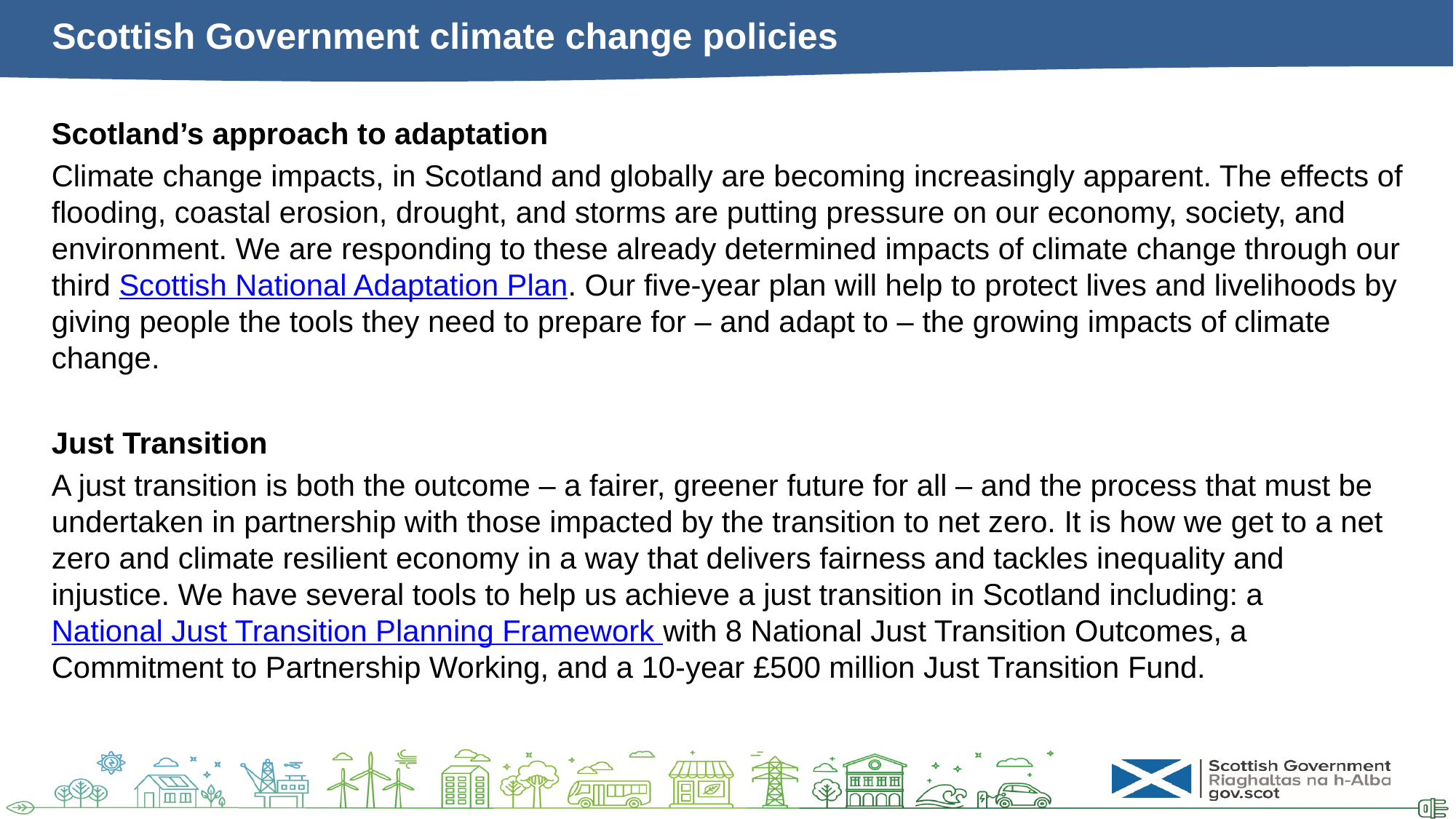

# Scottish Government climate change policies
Scotland’s approach to adaptation
Climate change impacts, in Scotland and globally are becoming increasingly apparent. The effects of flooding, coastal erosion, drought, and storms are putting pressure on our economy, society, and environment. We are responding to these already determined impacts of climate change through our third Scottish National Adaptation Plan. Our five-year plan will help to protect lives and livelihoods by giving people the tools they need to prepare for – and adapt to – the growing impacts of climate change.

Just Transition
A just transition is both the outcome – a fairer, greener future for all – and the process that must be undertaken in partnership with those impacted by the transition to net zero. It is how we get to a net zero and climate resilient economy in a way that delivers fairness and tackles inequality and injustice. We have several tools to help us achieve a just transition in Scotland including: a National Just Transition Planning Framework with 8 National Just Transition Outcomes, a Commitment to Partnership Working, and a 10-year £500 million Just Transition Fund.